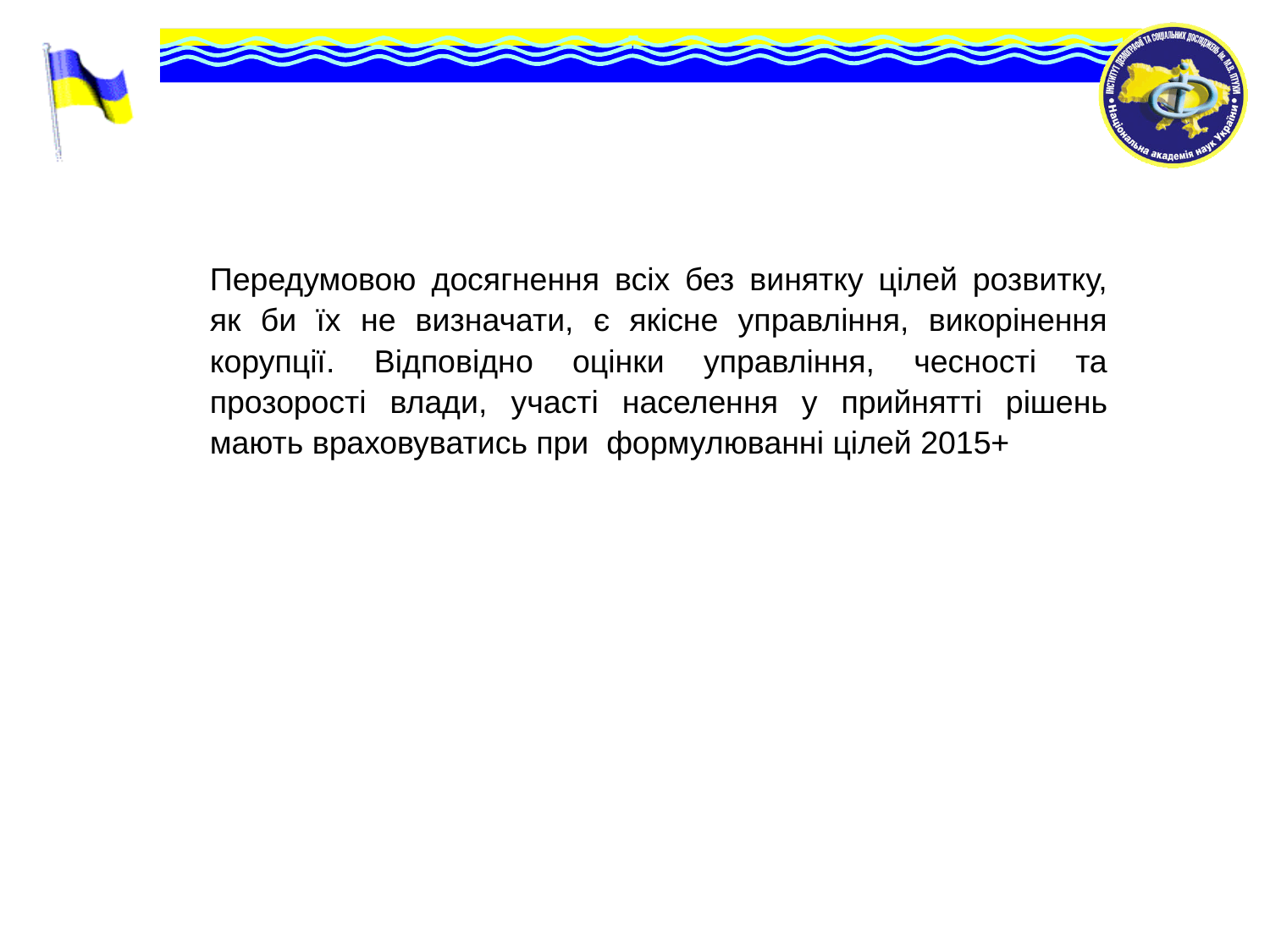

Передумовою досягнення всіх без винятку цілей розвитку, як би їх не визначати, є якісне управління, викорінення корупції. Відповідно оцінки управління, чесності та прозорості влади, участі населення у прийнятті рішень мають враховуватись при  формулюванні цілей 2015+